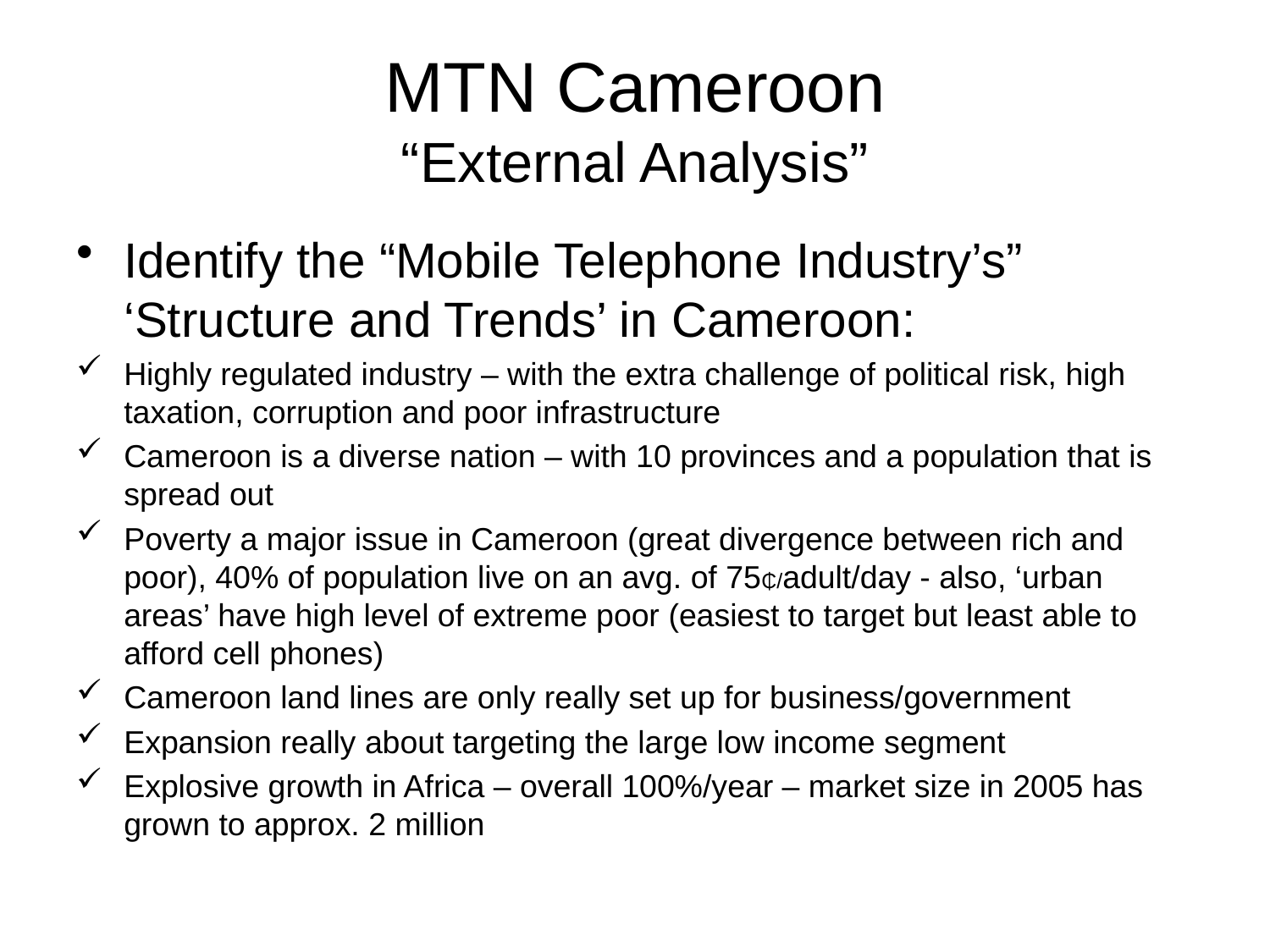

# MTN Cameroon “External Analysis”
Identify the “Mobile Telephone Industry’s” ‘Structure and Trends’ in Cameroon:
Highly regulated industry – with the extra challenge of political risk, high taxation, corruption and poor infrastructure
Cameroon is a diverse nation – with 10 provinces and a population that is spread out
Poverty a major issue in Cameroon (great divergence between rich and poor), 40% of population live on an avg. of 75₵/adult/day - also, ‘urban areas’ have high level of extreme poor (easiest to target but least able to afford cell phones)
Cameroon land lines are only really set up for business/government
Expansion really about targeting the large low income segment
Explosive growth in Africa – overall 100%/year – market size in 2005 has grown to approx. 2 million